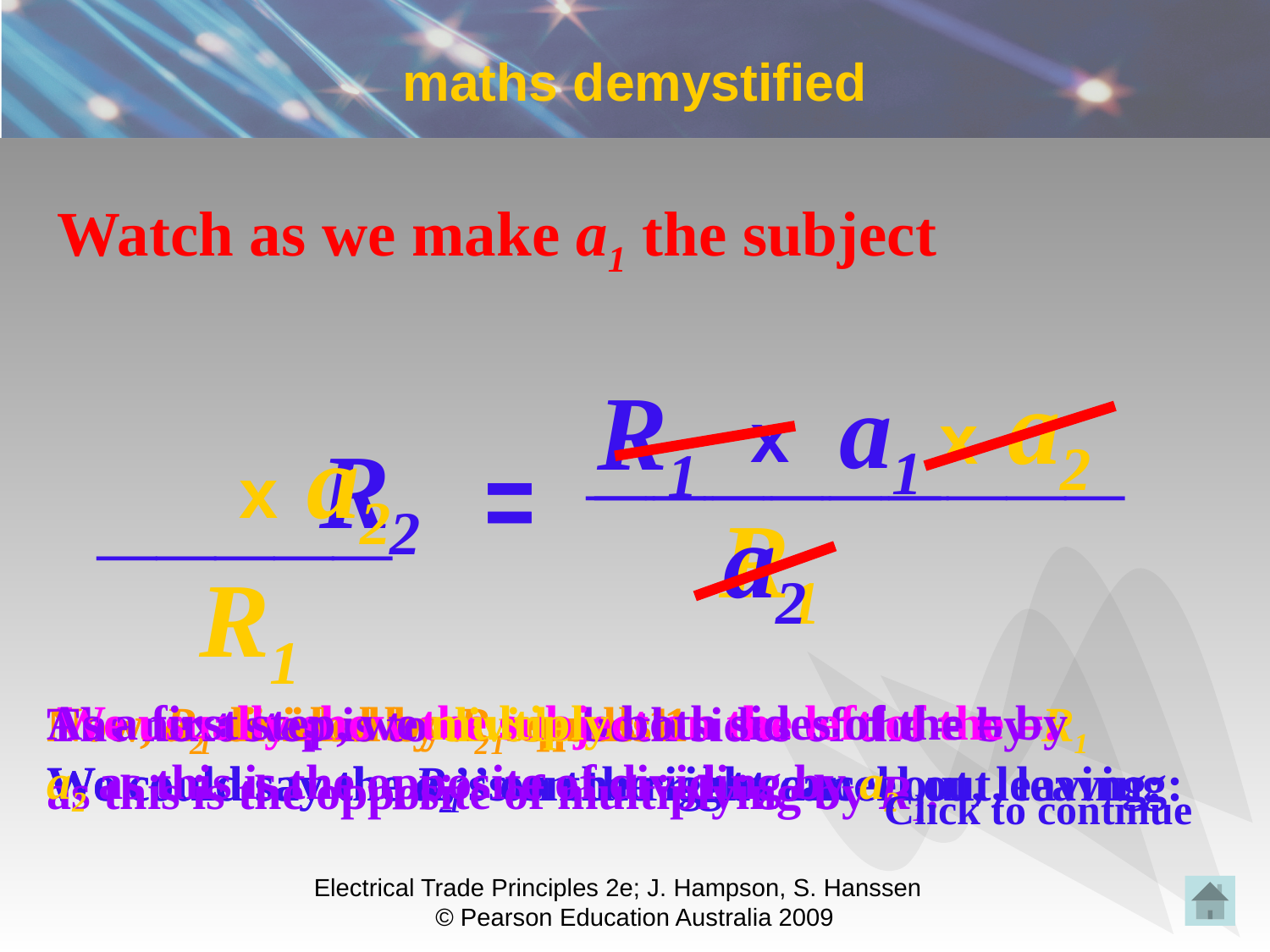

# maths demystified
Watch as we make a1 the subject
x a2
a1
R1
______
_________
x
x a2

R2

=
=
_____
a2
R1
R1

As a first step, we multiply both sides of the = by a2 as this is the opposite of dividing by a2.
We usually show the subject on the left of the =.
We could say the a2’s on the right cancel out, leaving:
Now, a2 divided by a2 equals 1
We could say the R1 ’s on the right cancel out, leaving:
Now, R1 divided by R1 equals 1
The next step is to divide both sides of the = by R1 as this is the opposite of multiplying by R1.
Click to continue